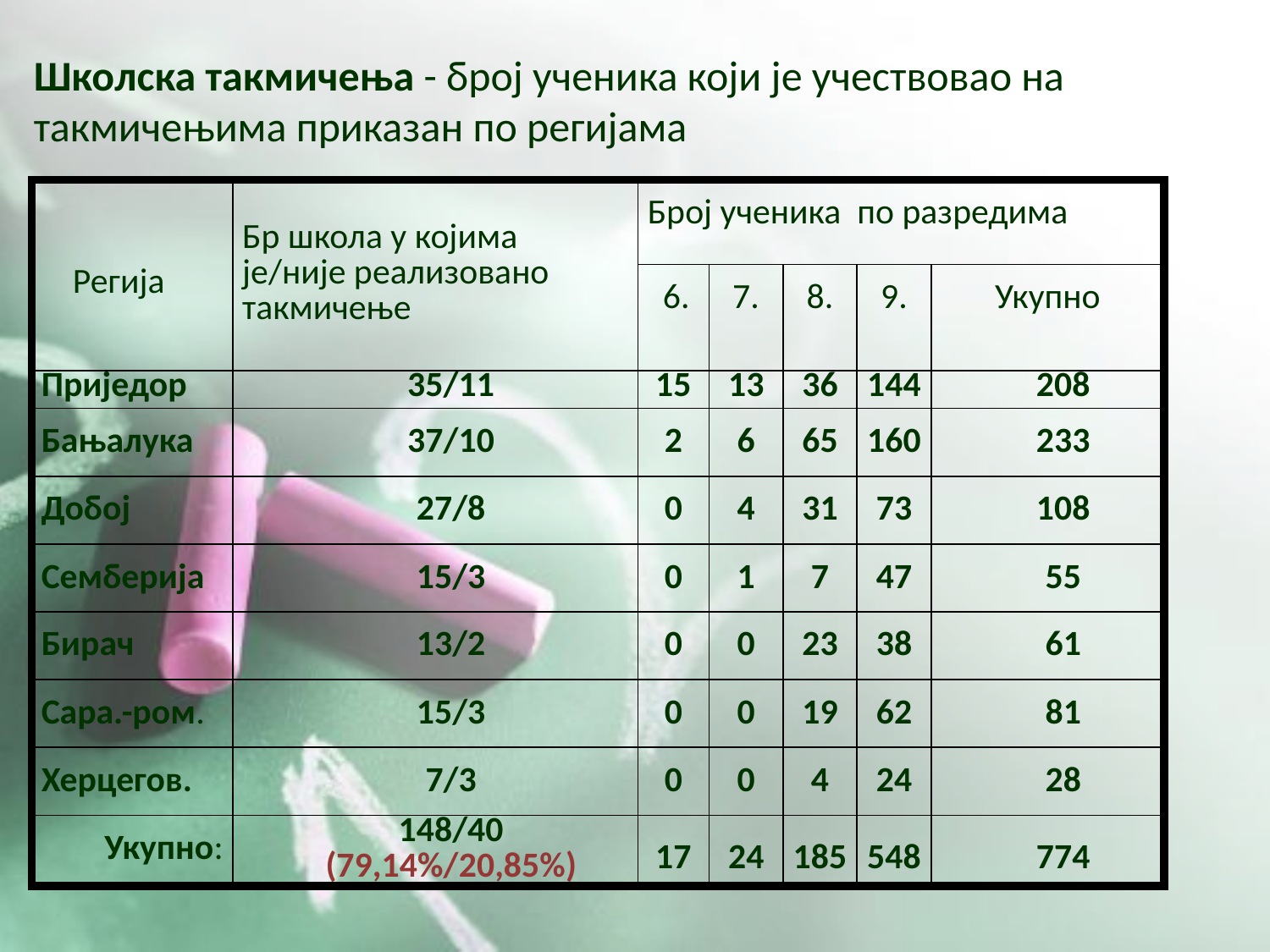

Школска такмичења - број ученика који је учествовао на такмичењима приказан по регијама
| Регија | Бр школа у којима је/није реализовано такмичење | Број ученика по разредима |  |  |  |  |
| --- | --- | --- | --- | --- | --- | --- |
|  |  | 6. | 7. | 8. | 9. | Укупно |
| Приједор | 35/11 | 15 | 13 | 36 | 144 | 208 |
| Бањалука | 37/10 | 2 | 6 | 65 | 160 | 233 |
| Добој | 27/8 | 0 | 4 | 31 | 73 | 108 |
| Семберија | 15/3 | 0 | 1 | 7 | 47 | 55 |
| Бирач | 13/2 | 0 | 0 | 23 | 38 | 61 |
| Сара.-ром. | 15/3 | 0 | 0 | 19 | 62 | 81 |
| Херцегов. | 7/3 | 0 | 0 | 4 | 24 | 28 |
| Укупно: | 148/40 (79,14%/20,85%) | 17 | 24 | 185 | 548 | 774 |